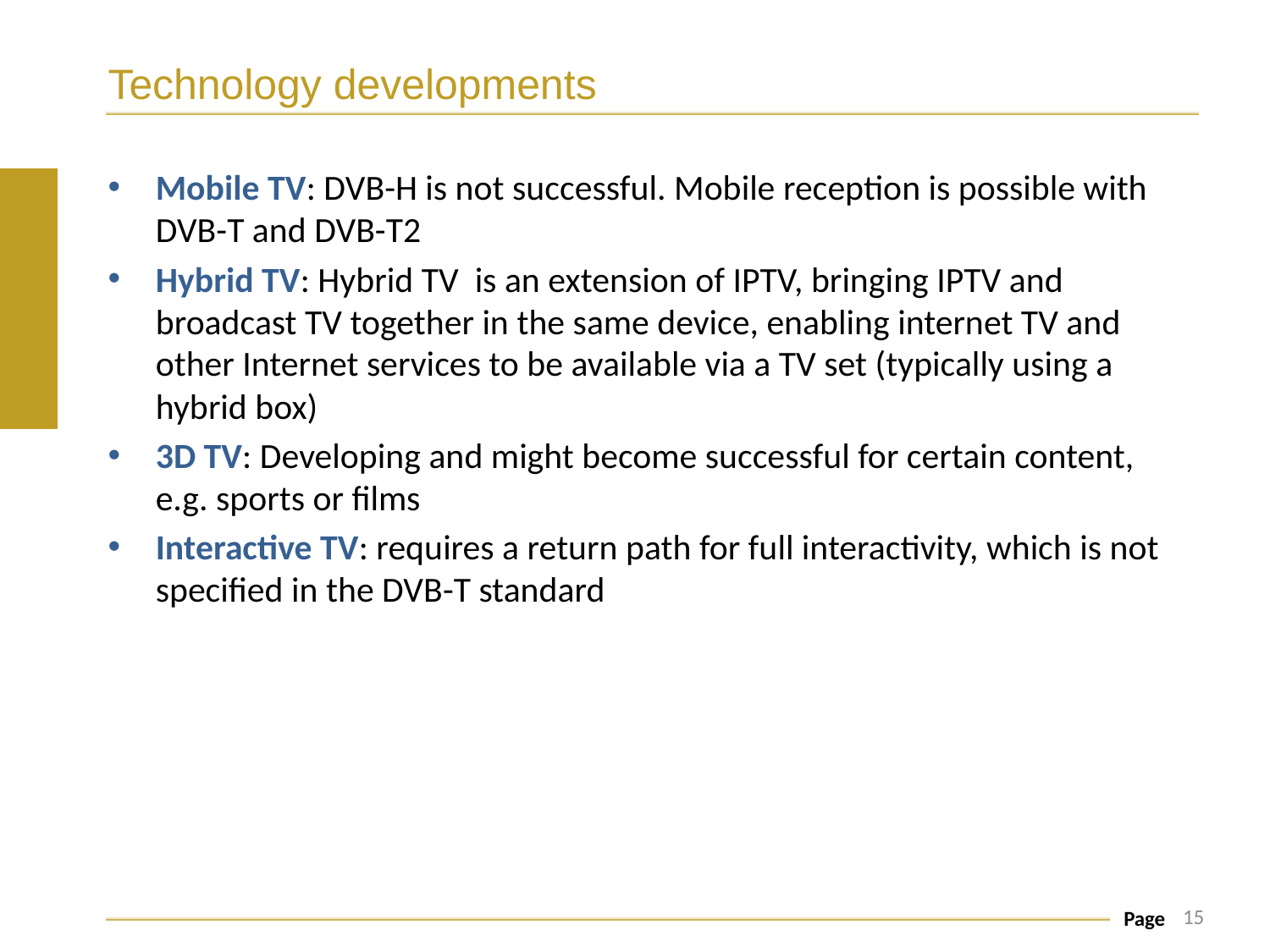

# Technology developments
Mobile TV: DVB-H is not successful. Mobile reception is possible with DVB-T and DVB-T2
Hybrid TV: Hybrid TV  is an extension of IPTV, bringing IPTV and broadcast TV together in the same device, enabling internet TV and other Internet services to be available via a TV set (typically using a hybrid box)
3D TV: Developing and might become successful for certain content, e.g. sports or films
Interactive TV: requires a return path for full interactivity, which is not specified in the DVB-T standard

15